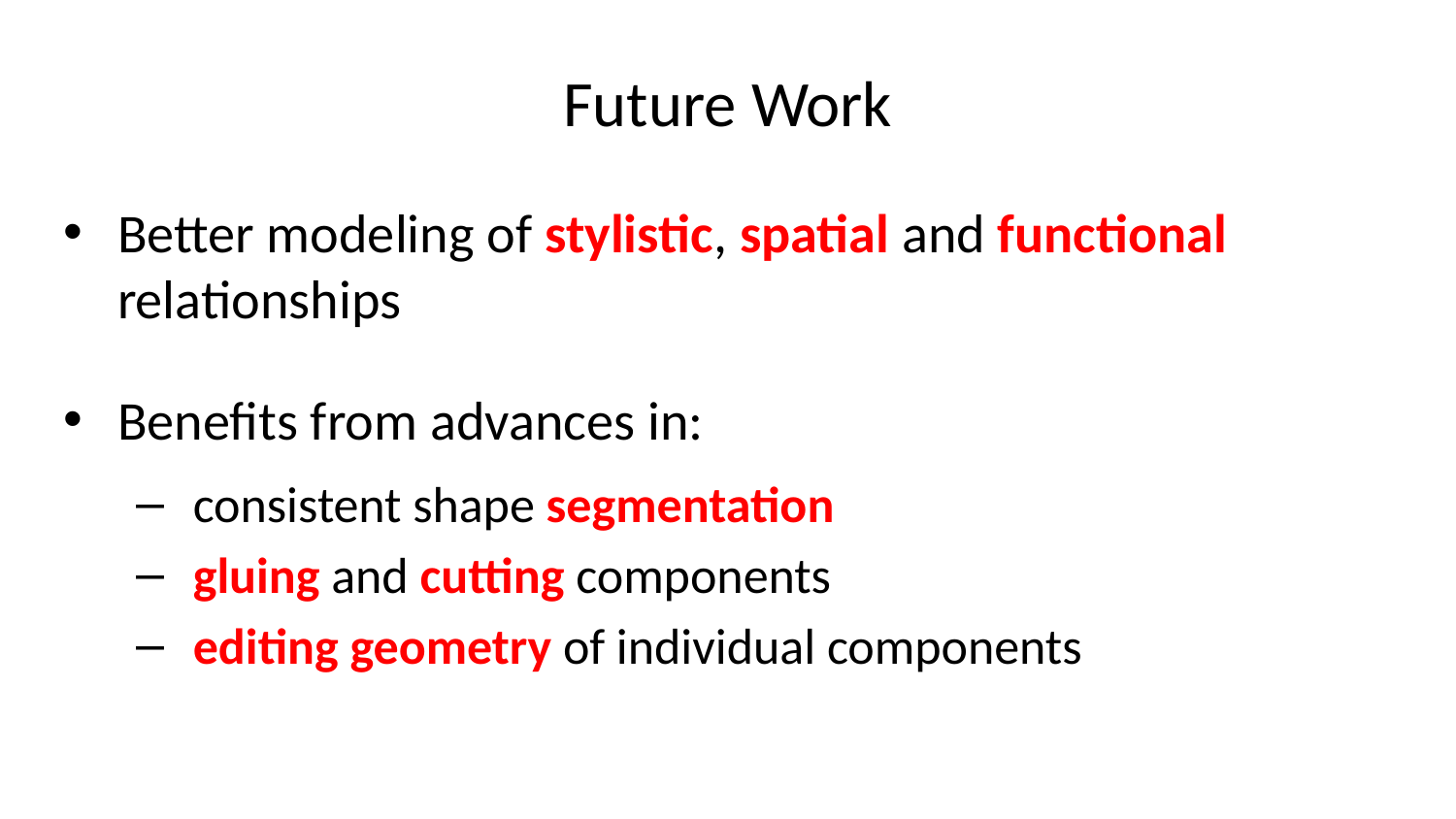

# Future Work
Better modeling of stylistic, spatial and functional relationships

Benefits from advances in:

 consistent shape segmentation
 gluing and cutting components
 editing geometry of individual components